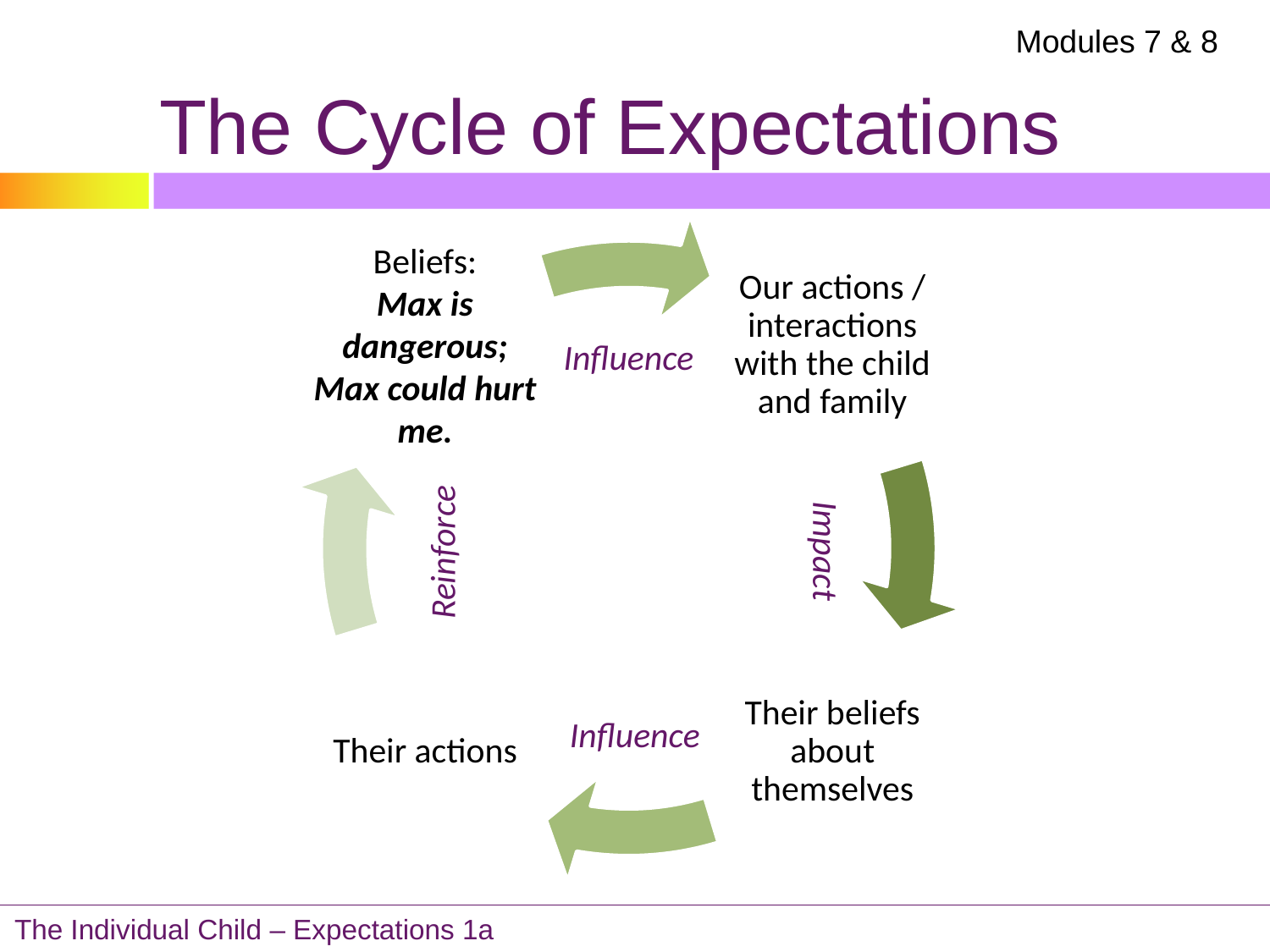

Modules 7 & 8
# The Cycle of Expectations
Our actions / interactions with the child and family
Their beliefs about themselves
Their actions
Beliefs:
Max is dangerous; Max could hurt me.
Influence
Impact
Reinforce
Influence
The Individual Child – Expectations 1a